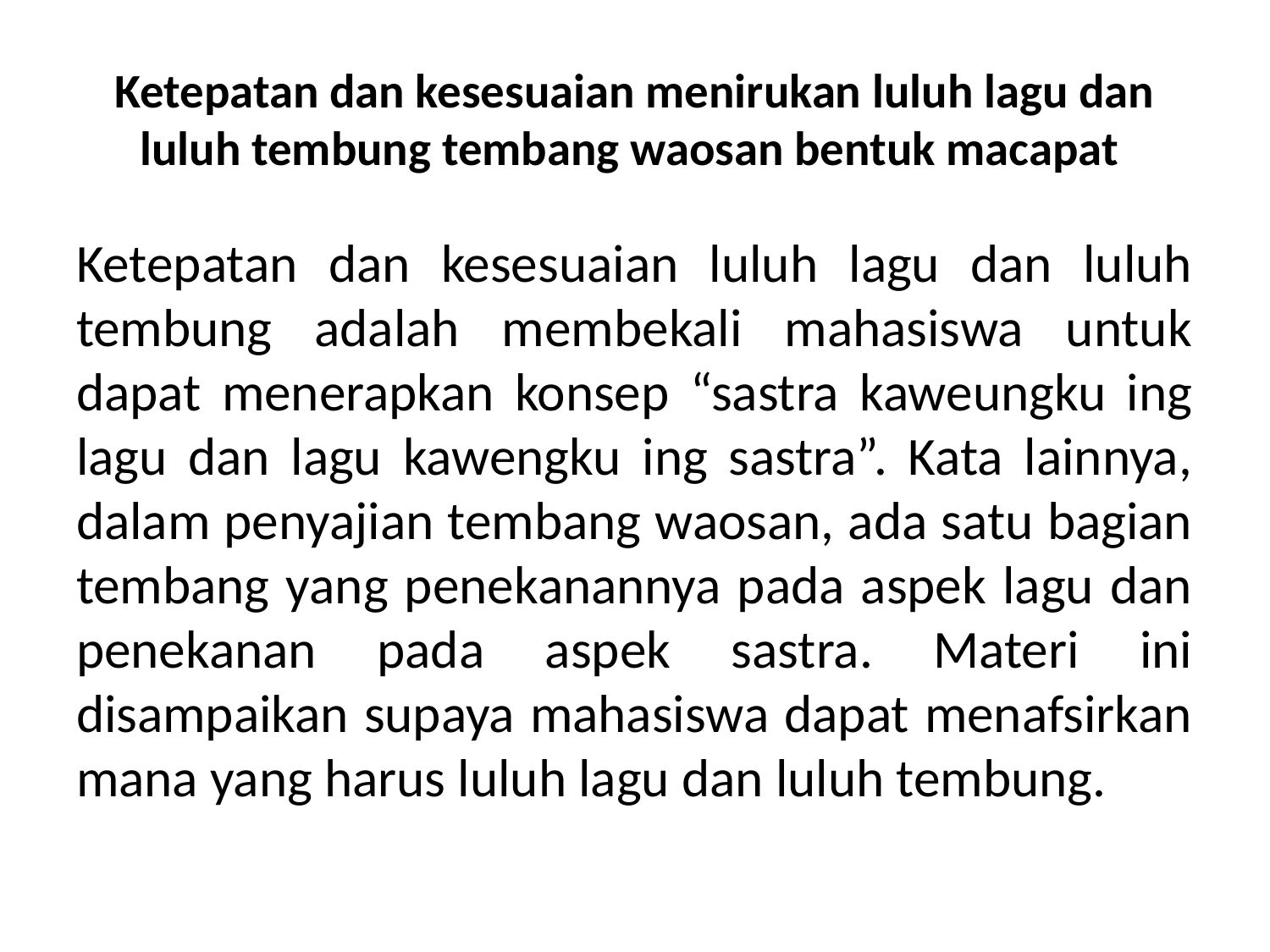

# Ketepatan dan kesesuaian menirukan luluh lagu dan luluh tembung tembang waosan bentuk macapat
Ketepatan dan kesesuaian luluh lagu dan luluh tembung adalah membekali mahasiswa untuk dapat menerapkan konsep “sastra kaweungku ing lagu dan lagu kawengku ing sastra”. Kata lainnya, dalam penyajian tembang waosan, ada satu bagian tembang yang penekanannya pada aspek lagu dan penekanan pada aspek sastra. Materi ini disampaikan supaya mahasiswa dapat menafsirkan mana yang harus luluh lagu dan luluh tembung.